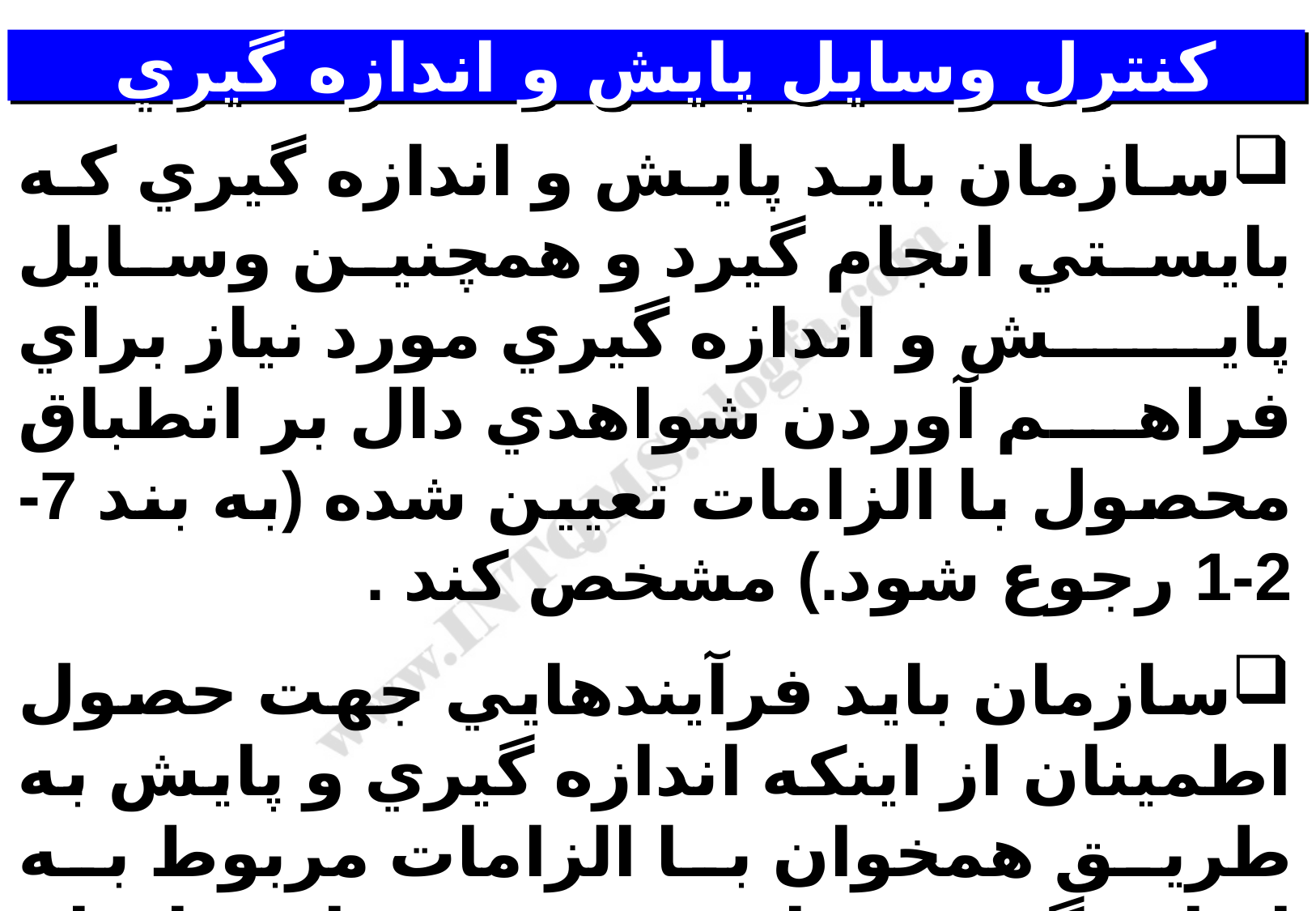

# كنترل وسايل پايش و اندازه گيري
سازمان بايد پايش و اندازه گيري كه بايستي انجام گيرد و همچنين وسايل پايش و اندازه گيري مورد نياز براي فراهم آوردن شواهدي دال بر انطباق محصول با الزامات تعيين شده (به بند 7-2-1 رجوع شود.) مشخص كند .
سازمان بايد فرآيندهايي جهت حصول اطمينان از اينكه اندازه گيري و پايش به طريق همخوان با الزامات مربوط به اندازه گيري و پايش مي تواند انجام گيرد و انجام مي گيرد را برقرار نمايد.